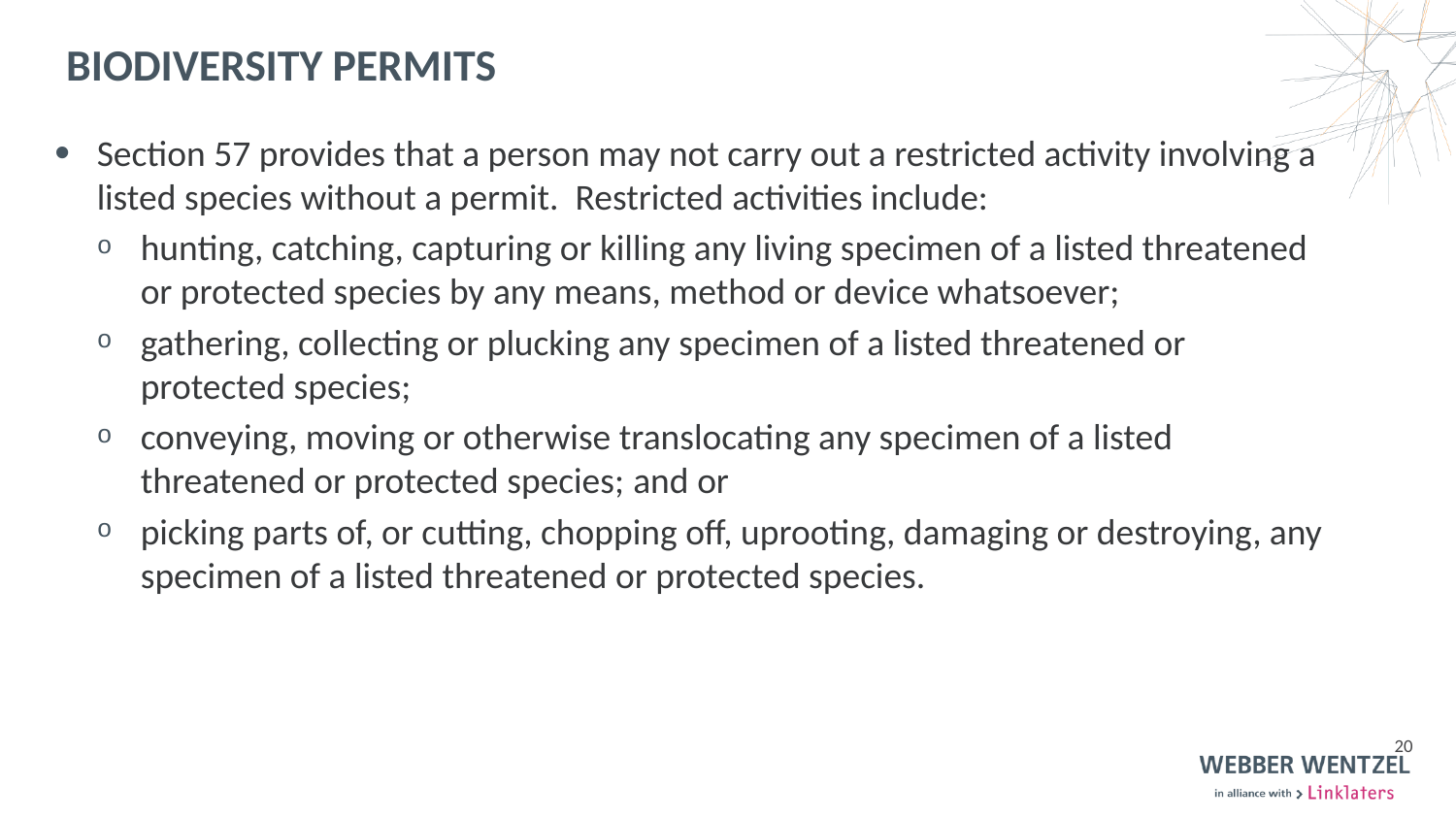

# Biodiversity permits
Section 57 provides that a person may not carry out a restricted activity involving a listed species without a permit.  Restricted activities include:
hunting, catching, capturing or killing any living specimen of a listed threatened or protected species by any means, method or device whatsoever;
gathering, collecting or plucking any specimen of a listed threatened or protected species;
conveying, moving or otherwise translocating any specimen of a listed threatened or protected species; and or
picking parts of, or cutting, chopping off, uprooting, damaging or destroying, any specimen of a listed threatened or protected species.

20